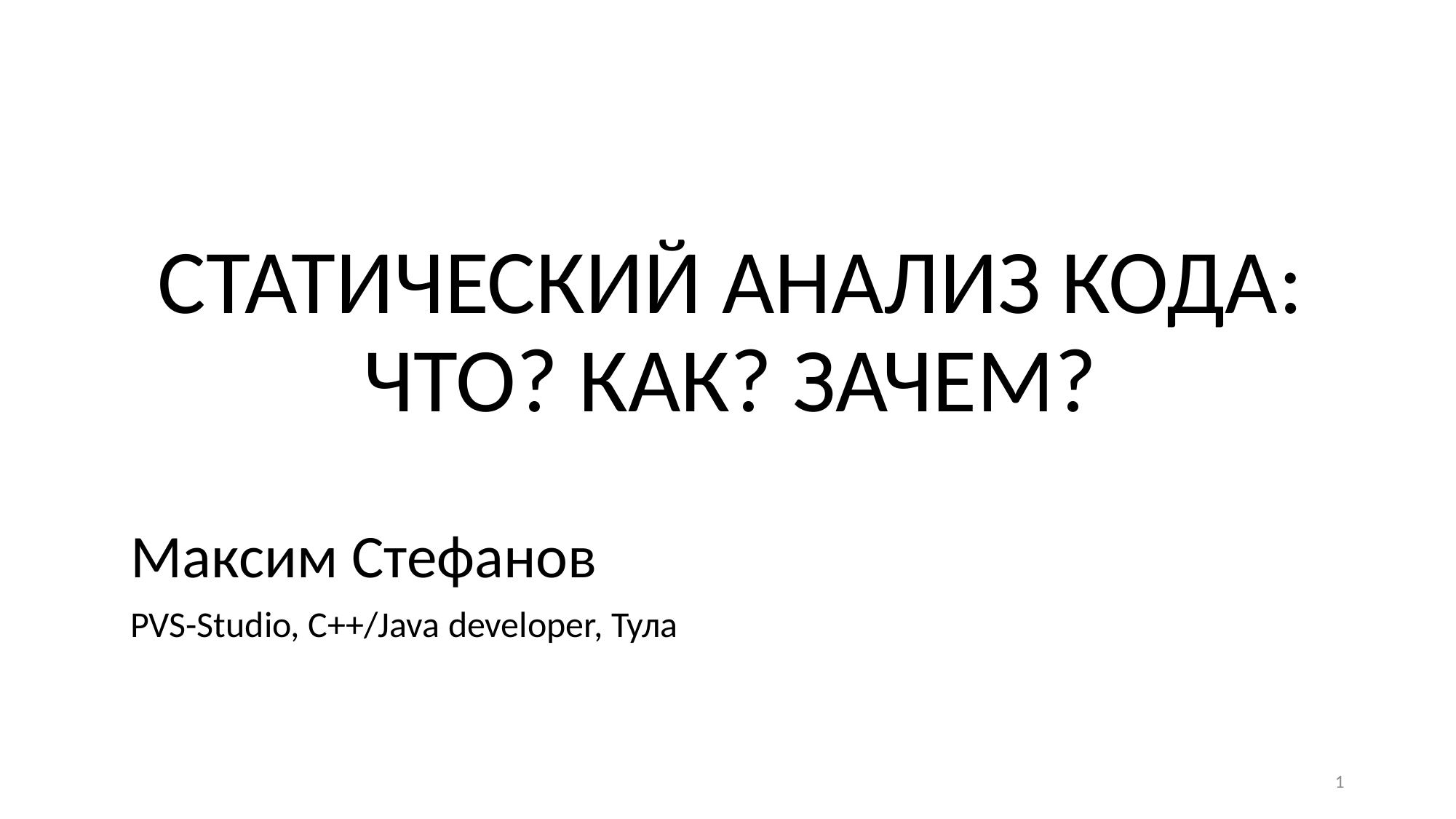

# Статический анализ кода: Что? Как? Зачем?
Максим Стефанов
PVS-Studio, C++/Java developer, Тула
1